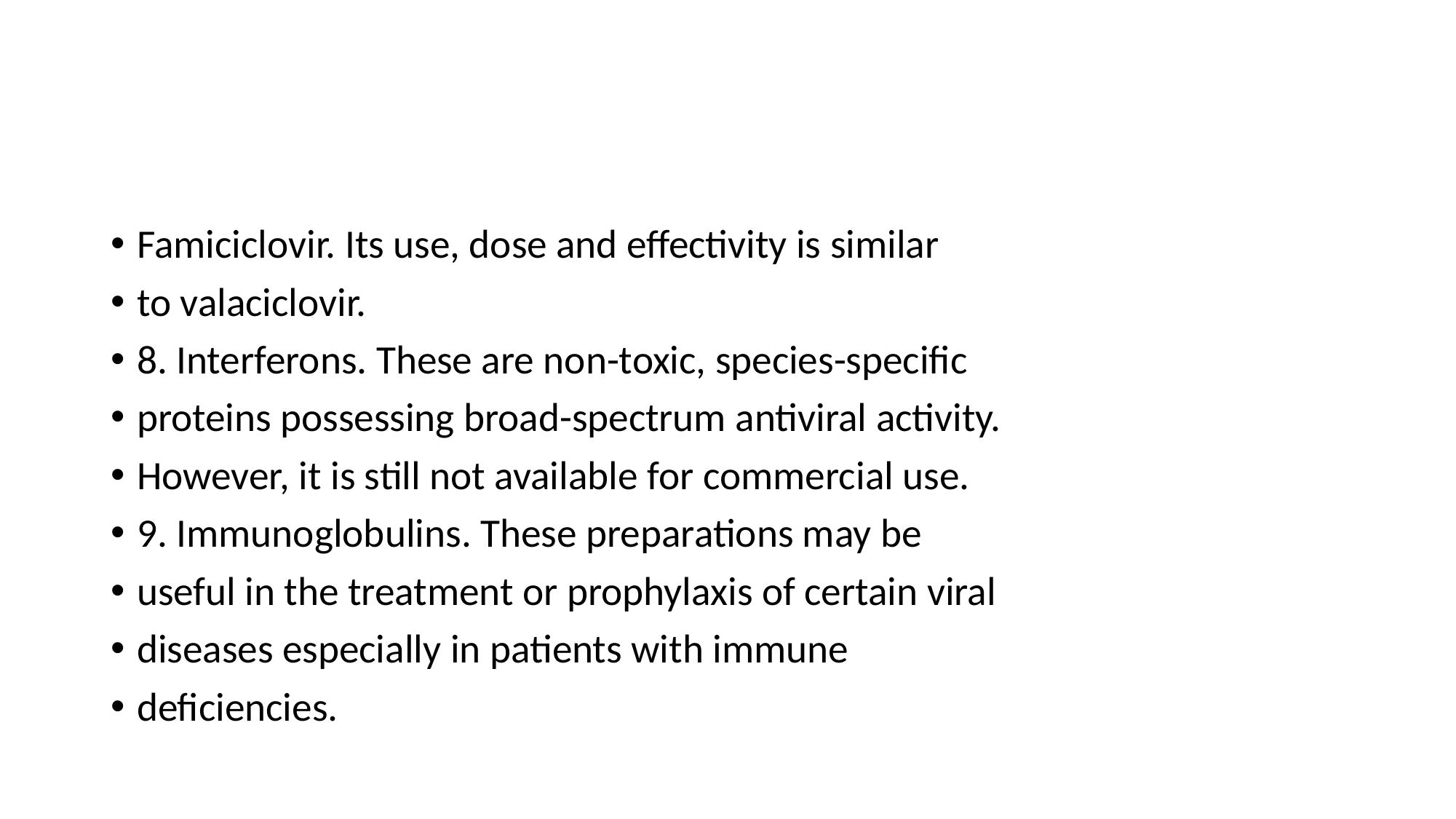

Famiciclovir. Its use, dose and effectivity is similar
to valaciclovir.
8. Interferons. These are non-toxic, species-specific
proteins possessing broad-spectrum antiviral activity.
However, it is still not available for commercial use.
9. Immunoglobulins. These preparations may be
useful in the treatment or prophylaxis of certain viral
diseases especially in patients with immune
deficiencies.